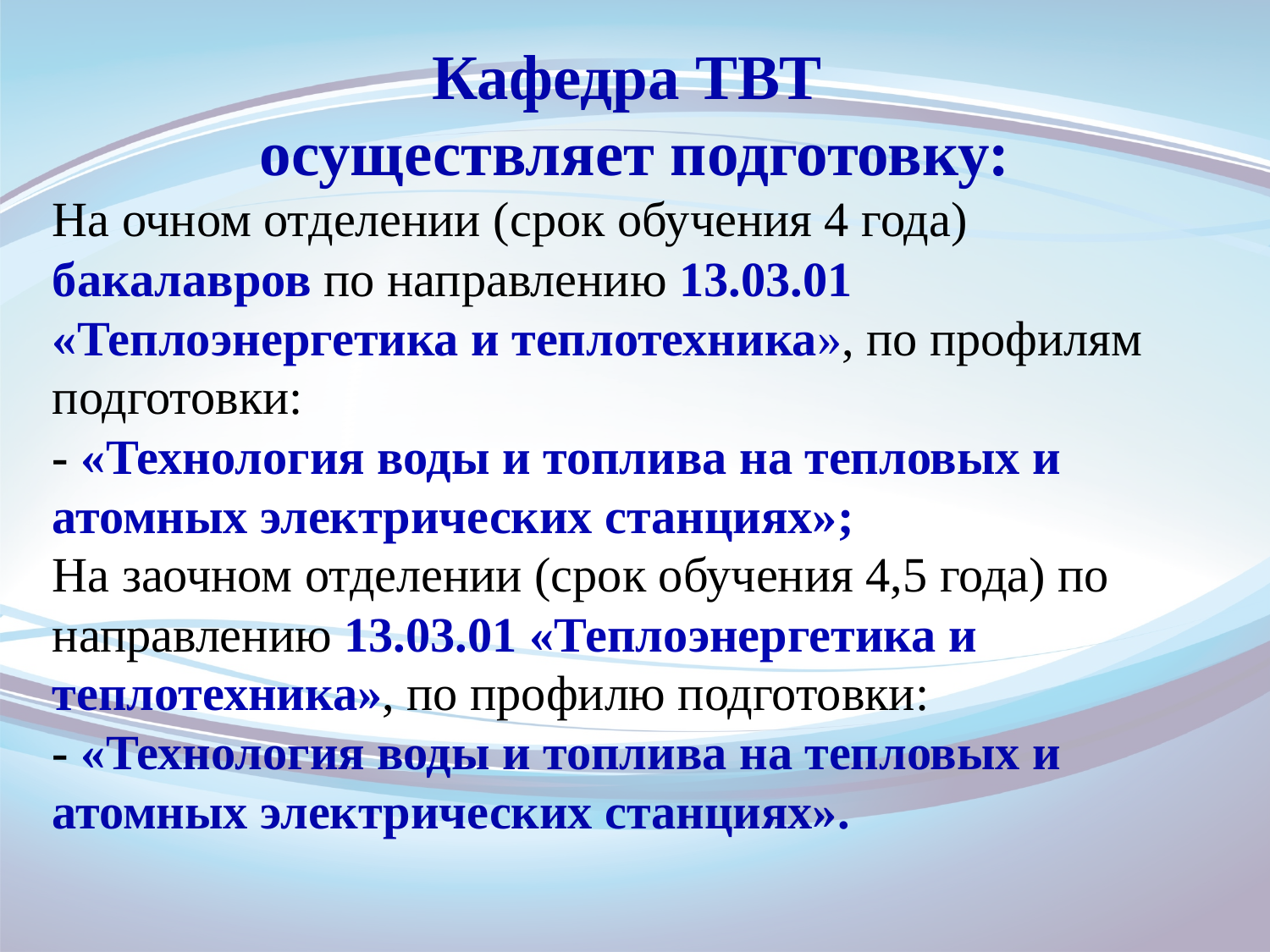

Кафедра ТВТ
осуществляет подготовку:
# На очном отделении (срок обучения 4 года) бакалавров по направлению 13.03.01 «Теплоэнергетика и теплотехника», по профилям подготовки: - «Технология воды и топлива на тепловых и атомных электрических станциях»; На заочном отделении (срок обучения 4,5 года) по направлению 13.03.01 «Теплоэнергетика и теплотехника», по профилю подготовки: - «Технология воды и топлива на тепловых и атомных электрических станциях».